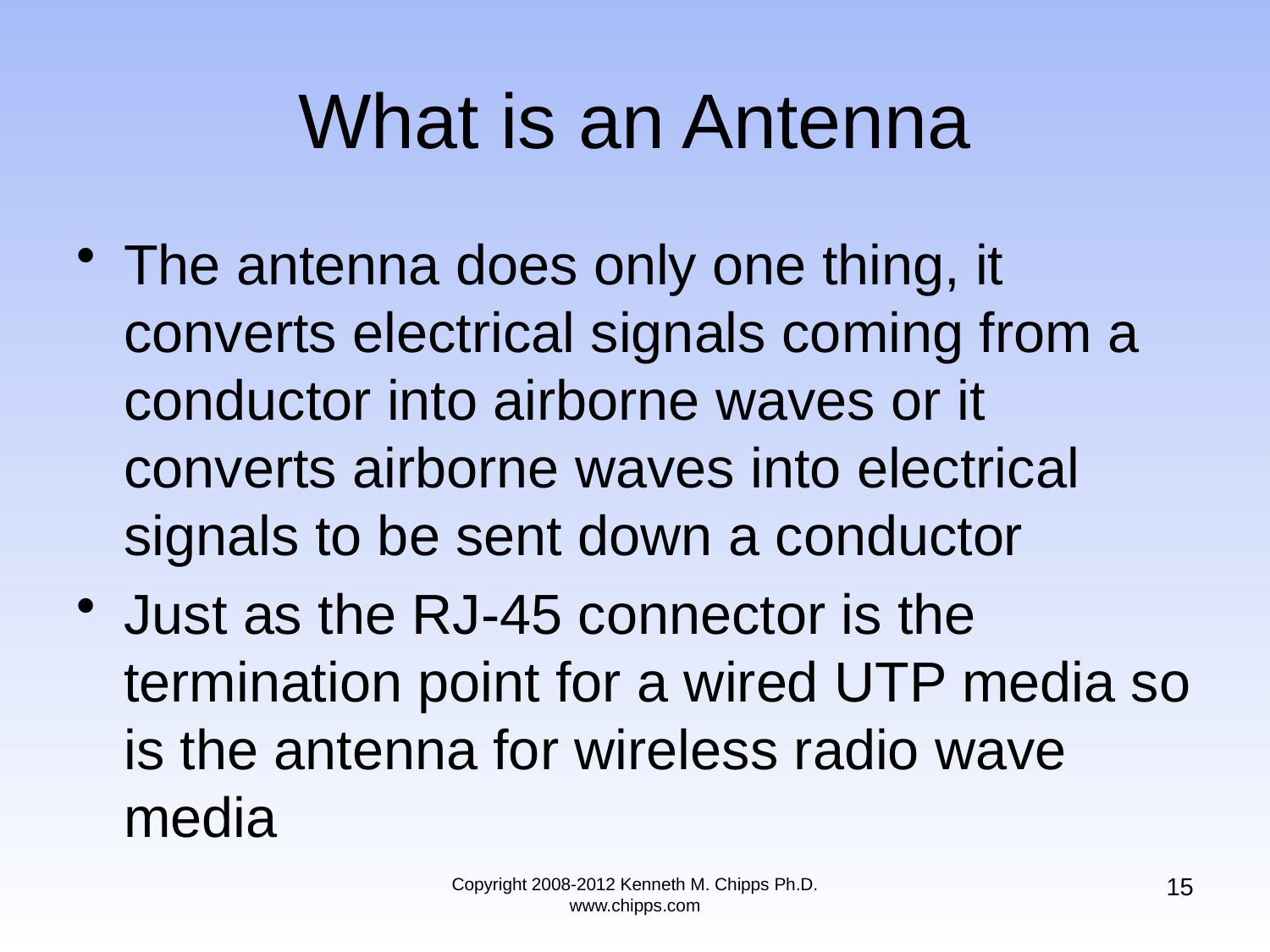

# What is an Antenna
The antenna does only one thing, it converts electrical signals coming from a conductor into airborne waves or it converts airborne waves into electrical signals to be sent down a conductor
Just as the RJ-45 connector is the termination point for a wired UTP media so is the antenna for wireless radio wave media
15
Copyright 2008-2012 Kenneth M. Chipps Ph.D. www.chipps.com